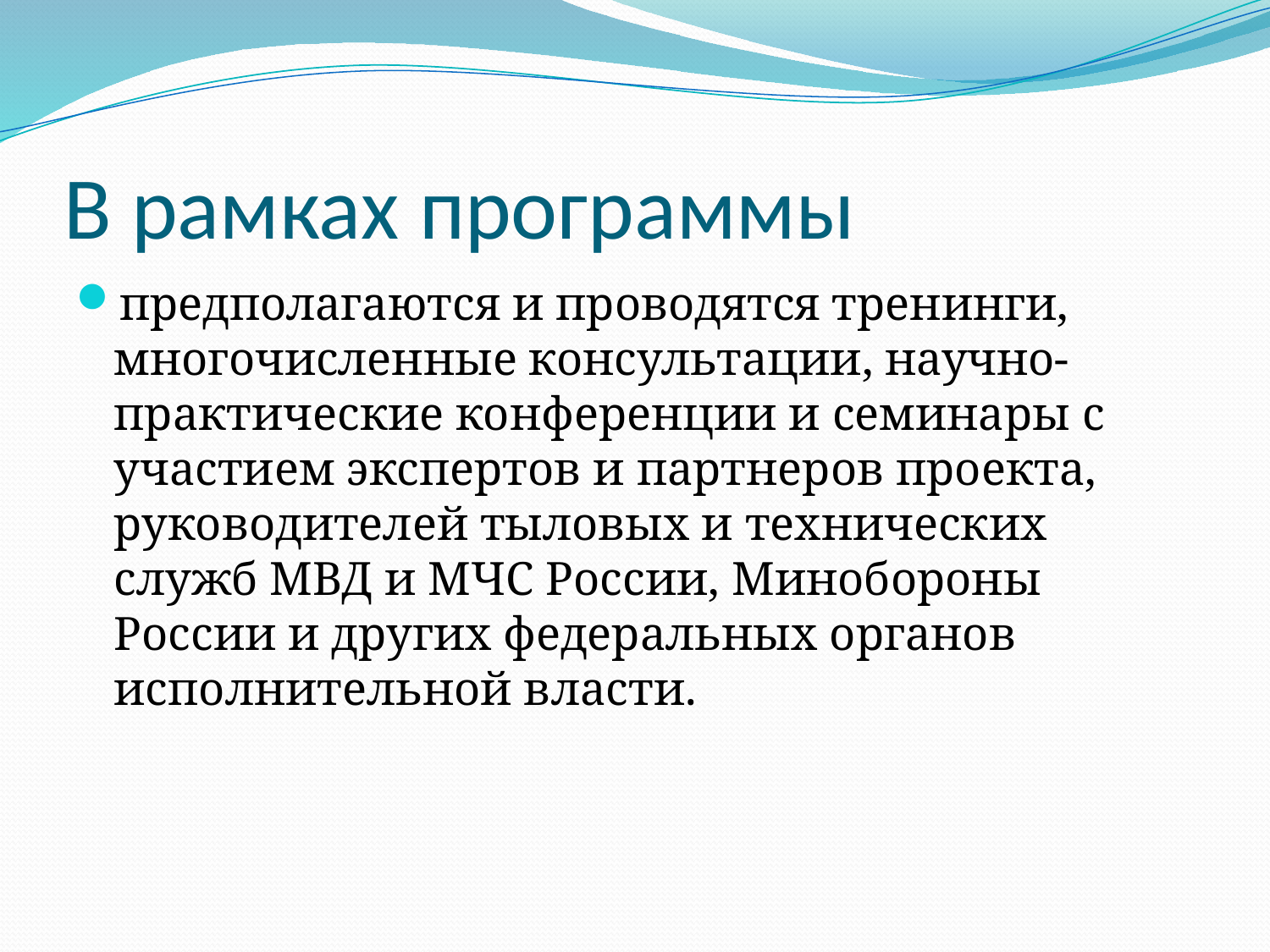

# В рамках программы
предполагаются и проводятся тренинги, многочисленные консультации, научно-практические конференции и семинары с участием экспертов и партнеров проекта, руководителей тыловых и технических служб МВД и МЧС России, Минобороны России и других федеральных органов исполнительной власти.